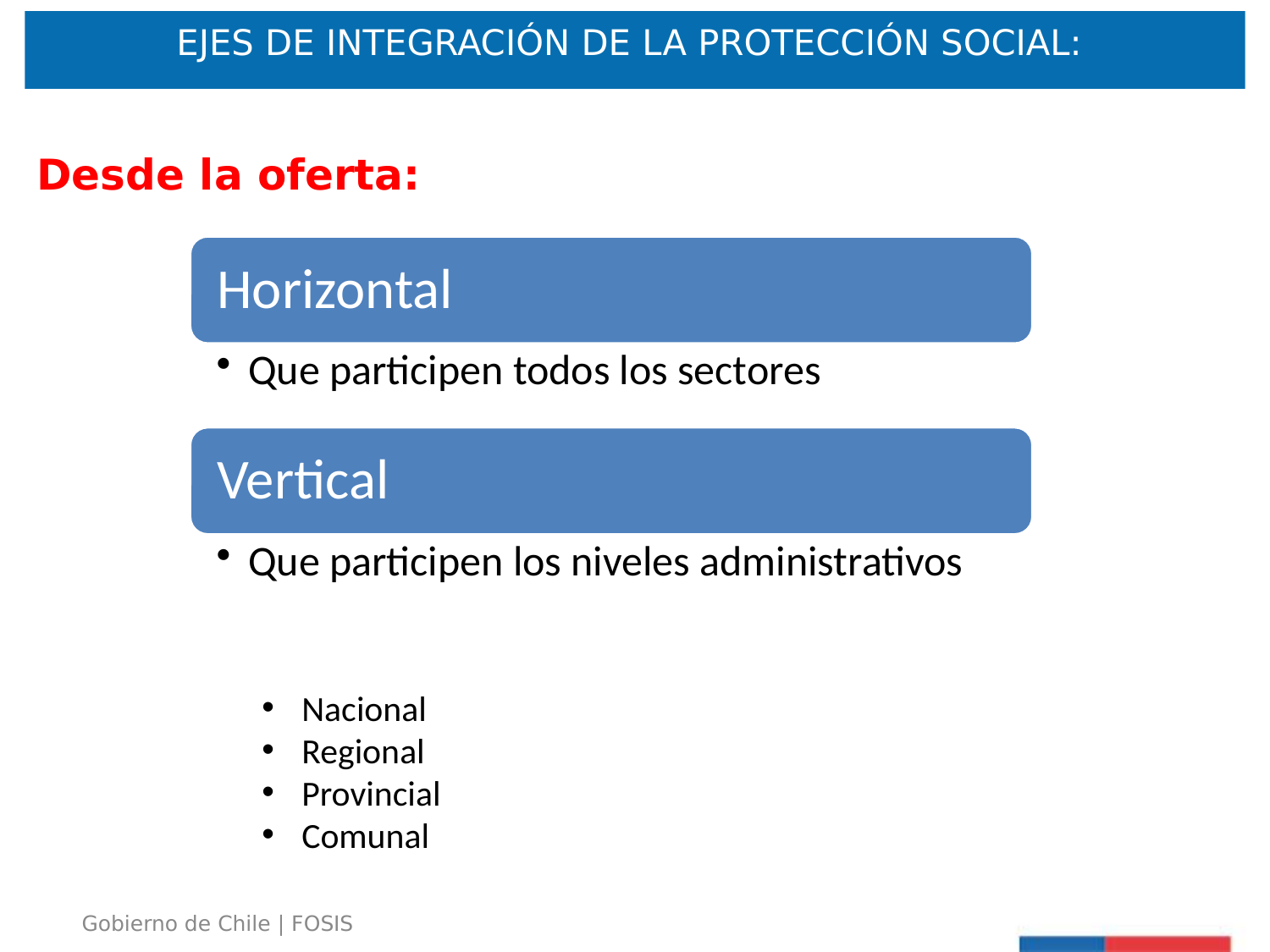

# EJES DE INTEGRACIÓN DE LA PROTECCIÓN SOCIAL:
Desde la oferta:
Horizontal
Que participen todos los sectores
Vertical
Que participen los niveles administrativos
Nacional
Regional
Provincial
Comunal